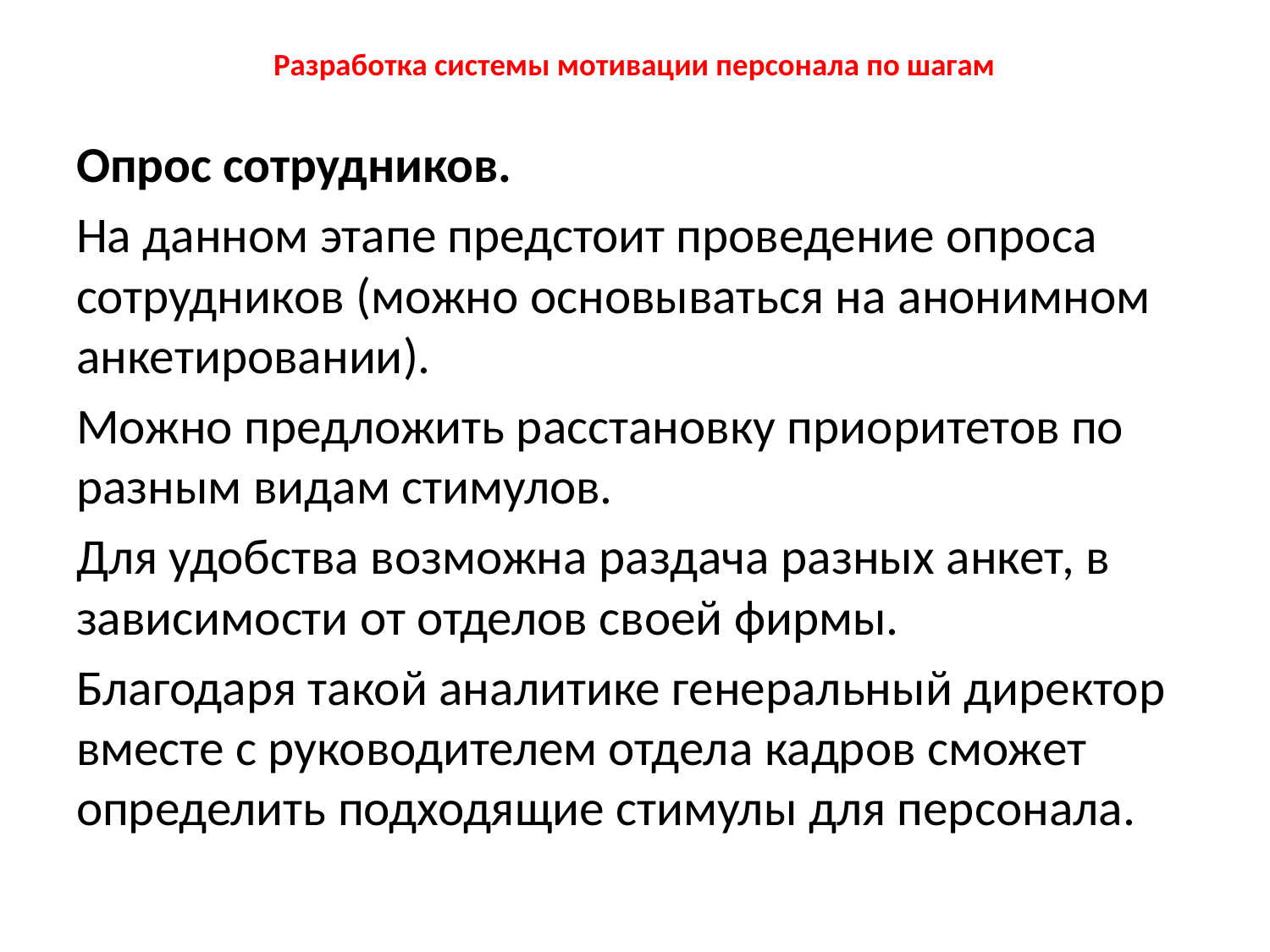

# Разработка системы мотивации персонала по шагам
Опрос сотрудников.
На данном этапе предстоит проведение опроса сотрудников (можно основываться на анонимном анкетировании).
Можно предложить расстановку приоритетов по разным видам стимулов.
Для удобства возможна раздача разных анкет, в зависимости от отделов своей фирмы.
Благодаря такой аналитике генеральный директор вместе с руководителем отдела кадров сможет определить подходящие стимулы для персонала.